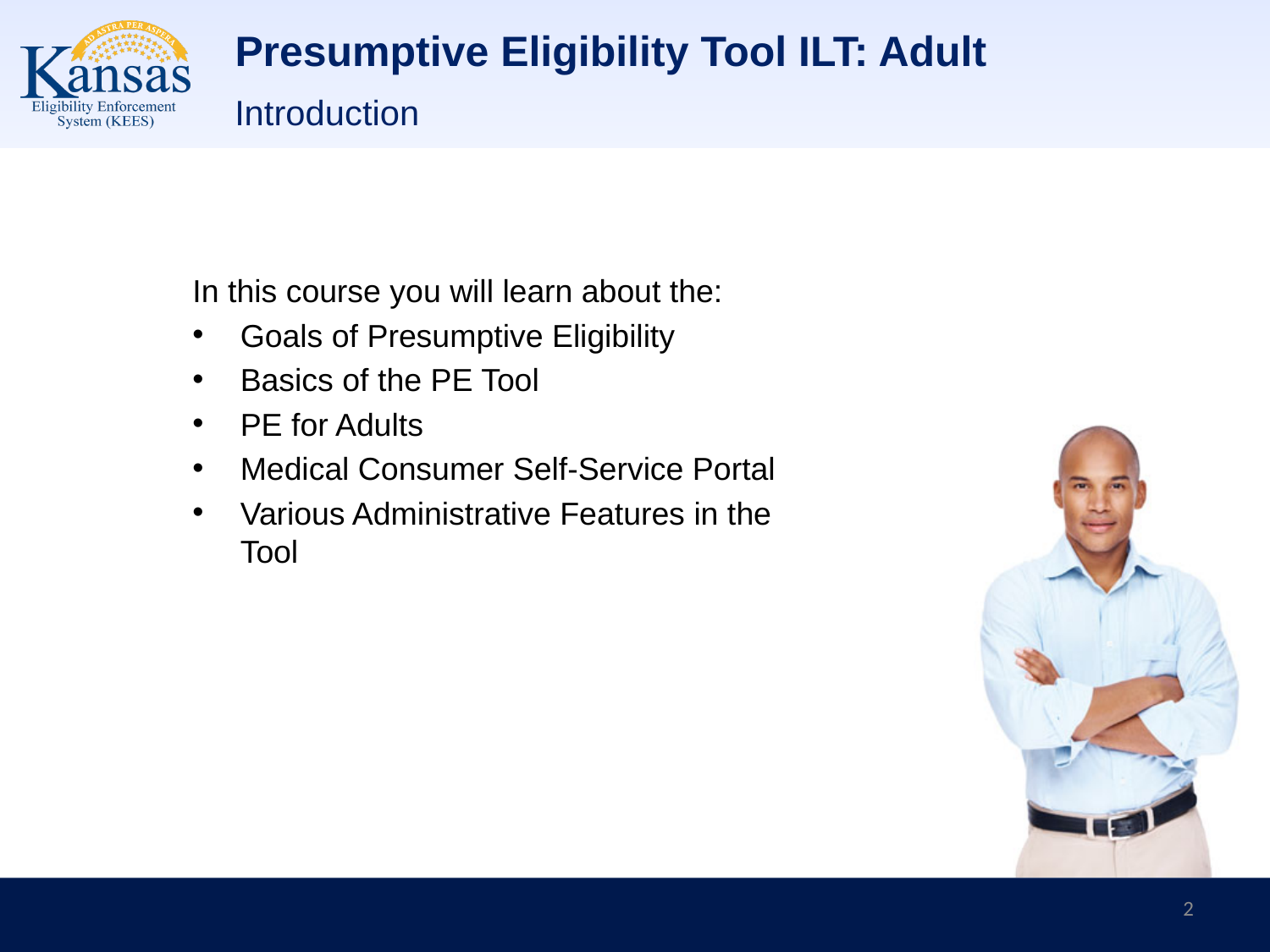

# Presumptive Eligibility Tool ILT: Adult
Introduction
In this course you will learn about the:
Goals of Presumptive Eligibility
Basics of the PE Tool
PE for Adults
Medical Consumer Self-Service Portal
Various Administrative Features in the Tool

2